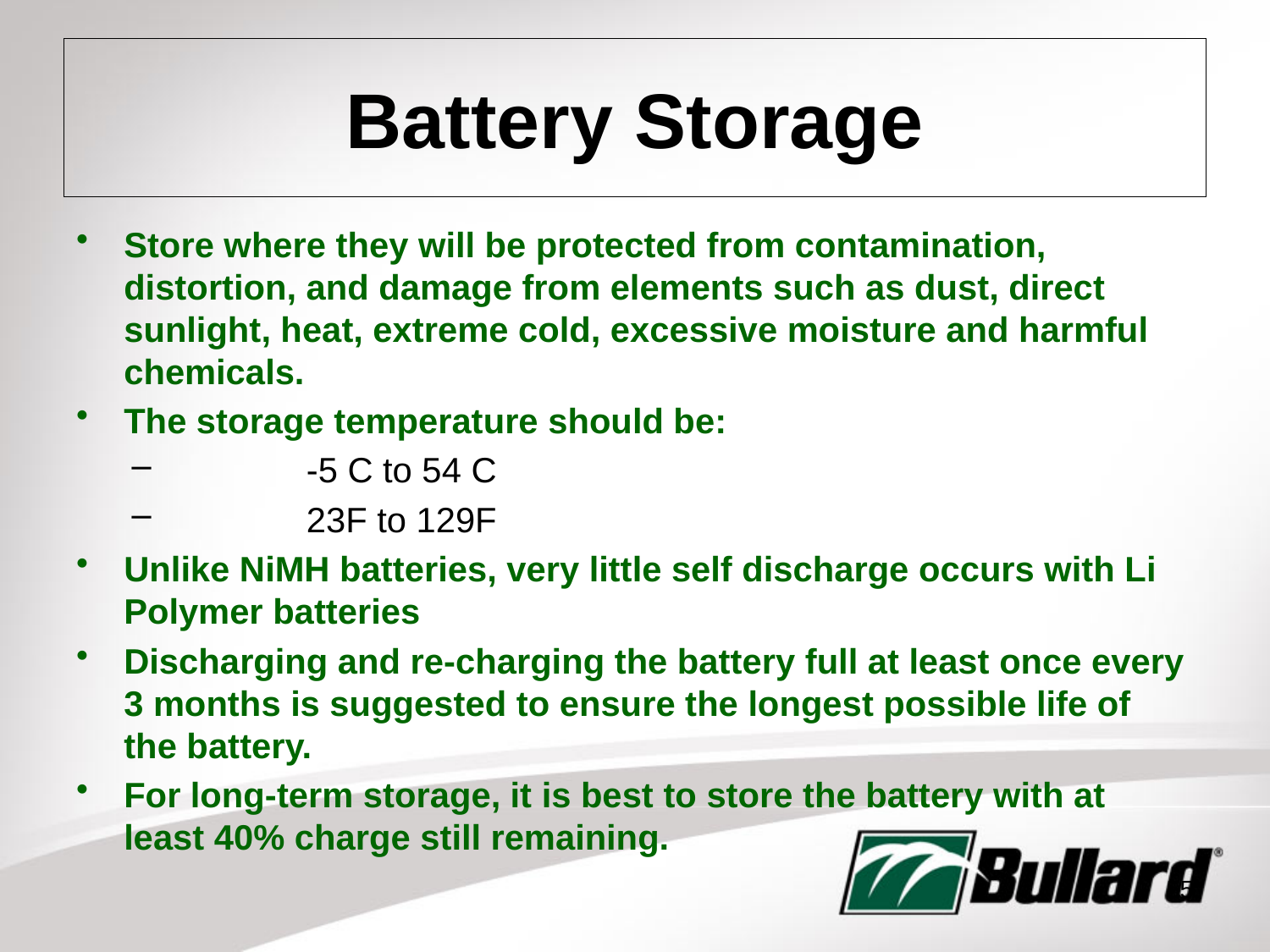

# Battery Storage
Store where they will be protected from contamination, distortion, and damage from elements such as dust, direct sunlight, heat, extreme cold, excessive moisture and harmful chemicals.
The storage temperature should be:
	-5 C to 54 C
	23F to 129F
Unlike NiMH batteries, very little self discharge occurs with Li Polymer batteries
Discharging and re-charging the battery full at least once every 3 months is suggested to ensure the longest possible life of the battery.
For long-term storage, it is best to store the battery with at least 40% charge still remaining.

55